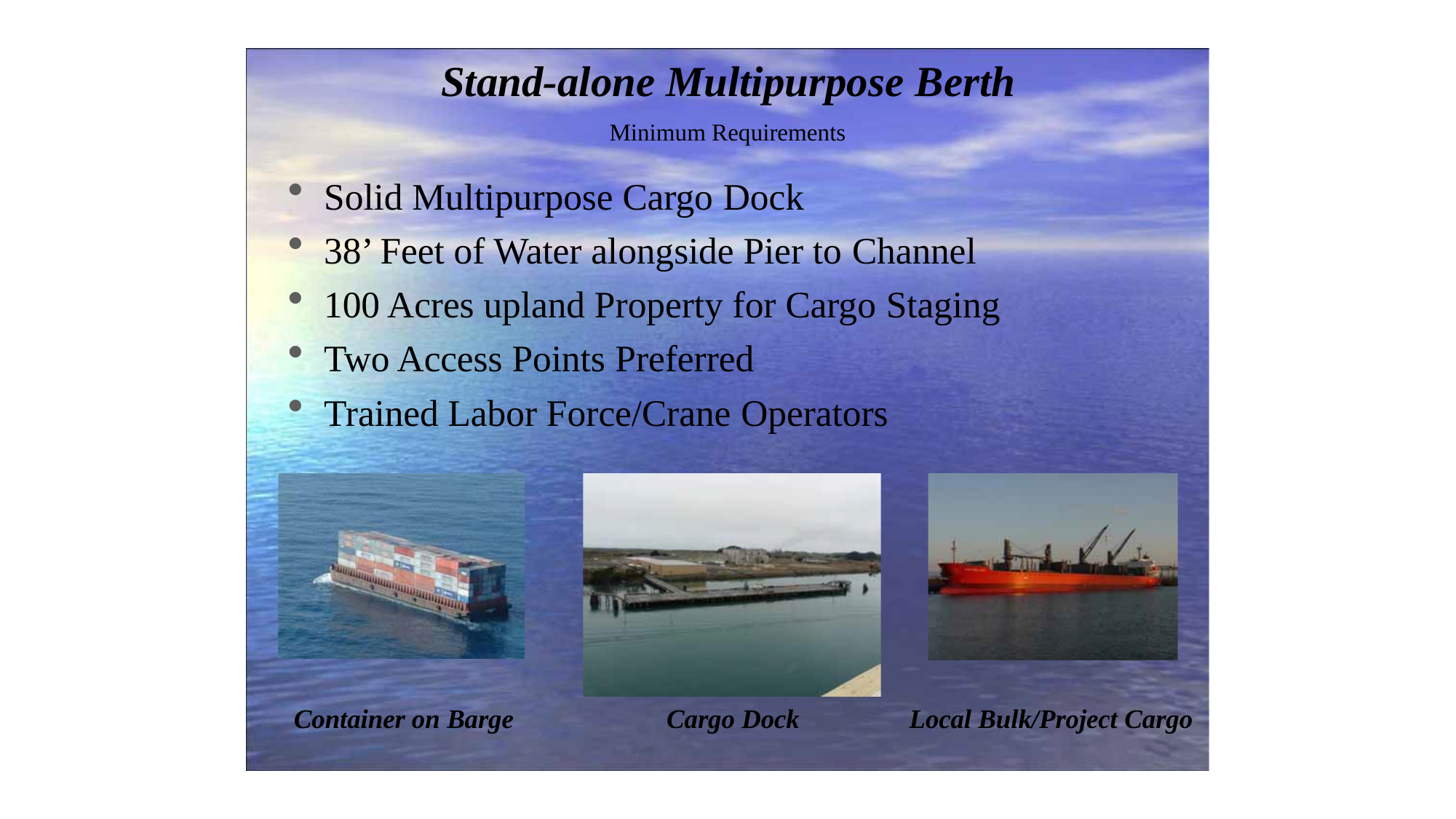

# Stand-alone Multipurpose Berth
Minimum Requirements
Solid Multipurpose Cargo Dock
38’ Feet of Water alongside Pier to Channel
100 Acres upland Property for Cargo Staging
Two Access Points Preferred
Trained Labor Force/Crane Operators

Container on Barge
Cargo Dock
Local Bulk/Project Cargo